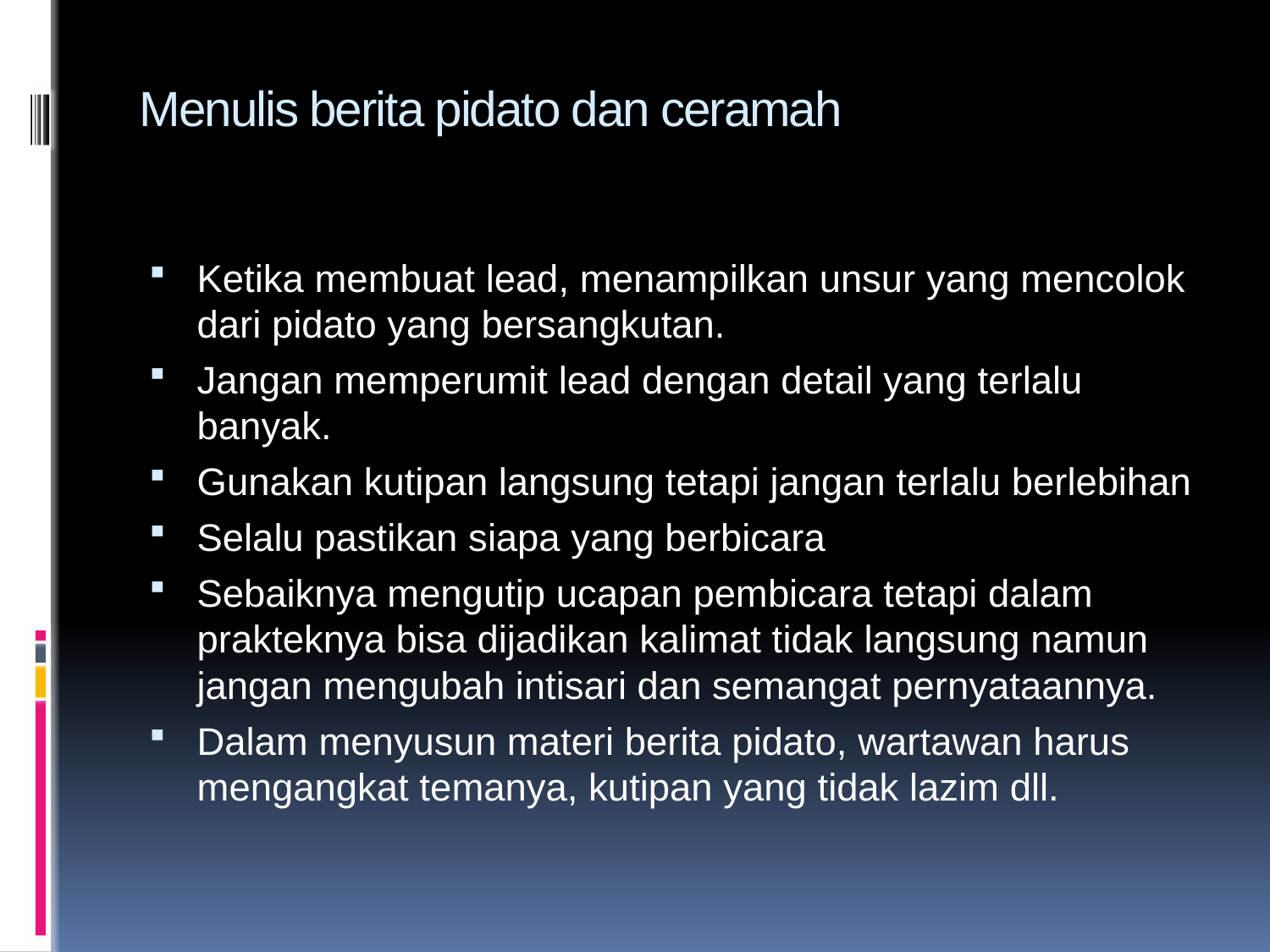

# Menulis berita pidato dan ceramah
Ketika membuat lead, menampilkan unsur yang mencolok dari pidato yang bersangkutan.
Jangan memperumit lead dengan detail yang terlalu banyak.
Gunakan kutipan langsung tetapi jangan terlalu berlebihan
Selalu pastikan siapa yang berbicara
Sebaiknya mengutip ucapan pembicara tetapi dalam prakteknya bisa dijadikan kalimat tidak langsung namun jangan mengubah intisari dan semangat pernyataannya.
Dalam menyusun materi berita pidato, wartawan harus  mengangkat temanya, kutipan yang tidak lazim dll.